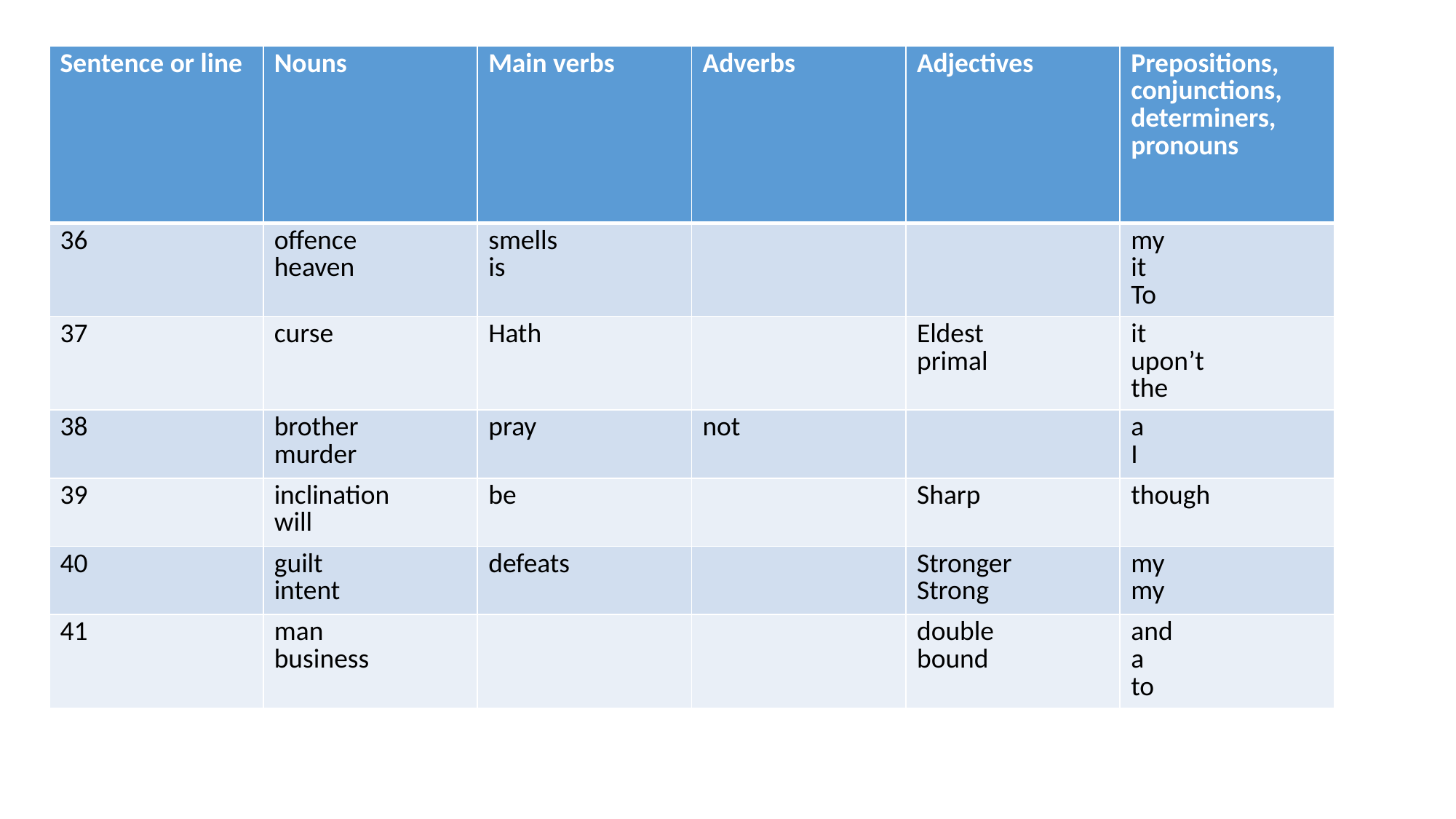

| Sentence or line | Nouns | Main verbs | Adverbs | Adjectives | Prepositions, conjunctions, determiners, pronouns |
| --- | --- | --- | --- | --- | --- |
| 36 | offence heaven | smells is |  |  | my it To |
| 37 | curse | Hath |  | Eldest primal | it upon’t the |
| 38 | brother murder | pray | not |  | a I |
| 39 | inclination will | be |  | Sharp | though |
| 40 | guilt intent | defeats |  | Stronger Strong | my my |
| 41 | man business |  |  | double bound | and a to |